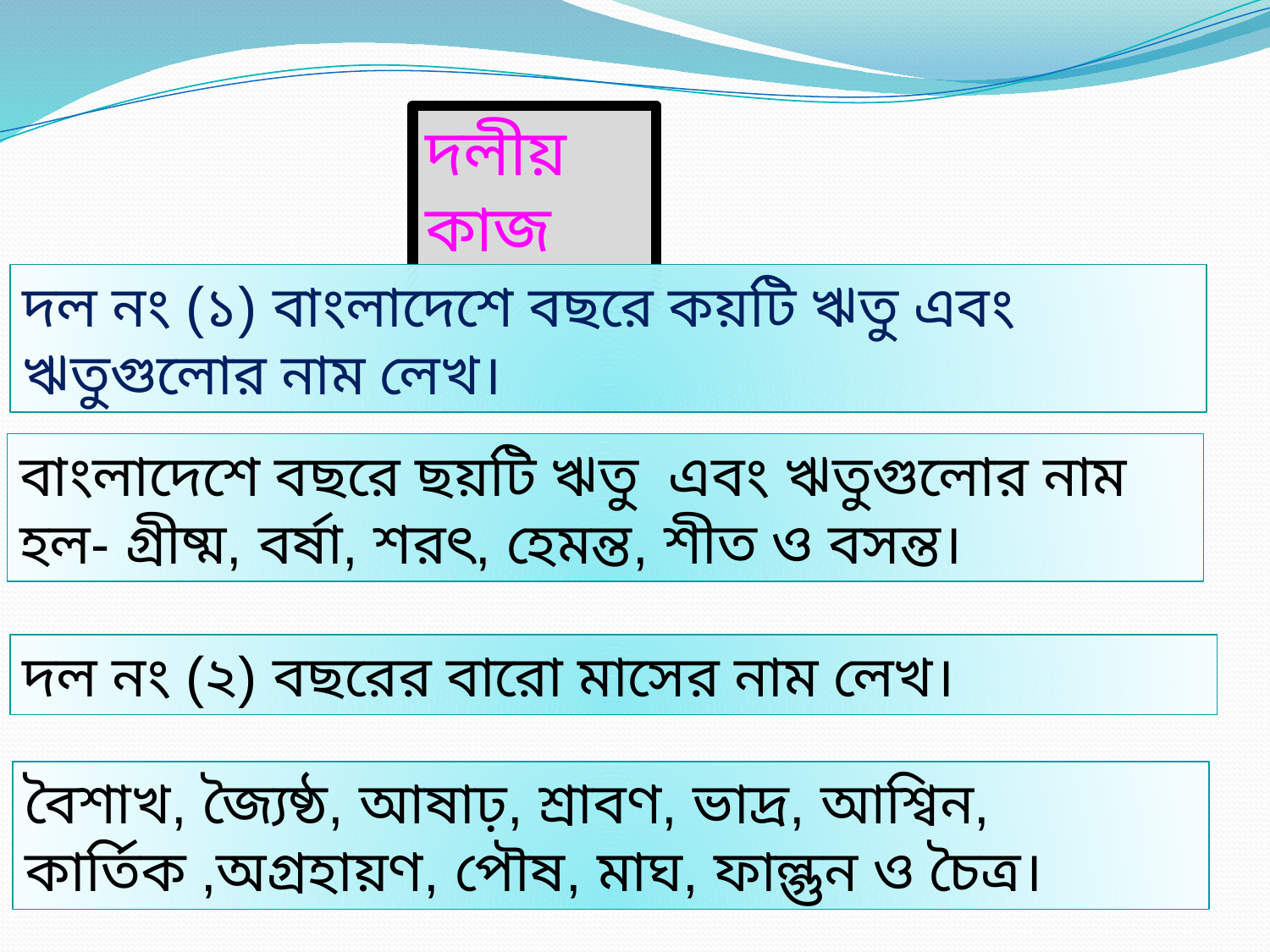

দলীয় কাজ

দল নং (১) বাংলাদেশে বছরে কয়টি ঋতু এবং ঋতুগুলোর নাম লেখ।
বাংলাদেশে বছরে ছয়টি ঋতু  এবং ঋতুগুলোর নাম হল- গ্রীষ্ম, বর্ষা, শরৎ, হেমন্ত, শীত ও বসন্ত।
দল নং (২) বছরের বারো মাসের নাম লেখ।
বৈশাখ, জ্যৈষ্ঠ, আষাঢ়, শ্রাবণ, ভাদ্র, আশ্বিন, কার্তিক ,অগ্রহায়ণ, পৌষ, মাঘ, ফাল্গুন ও চৈত্র।